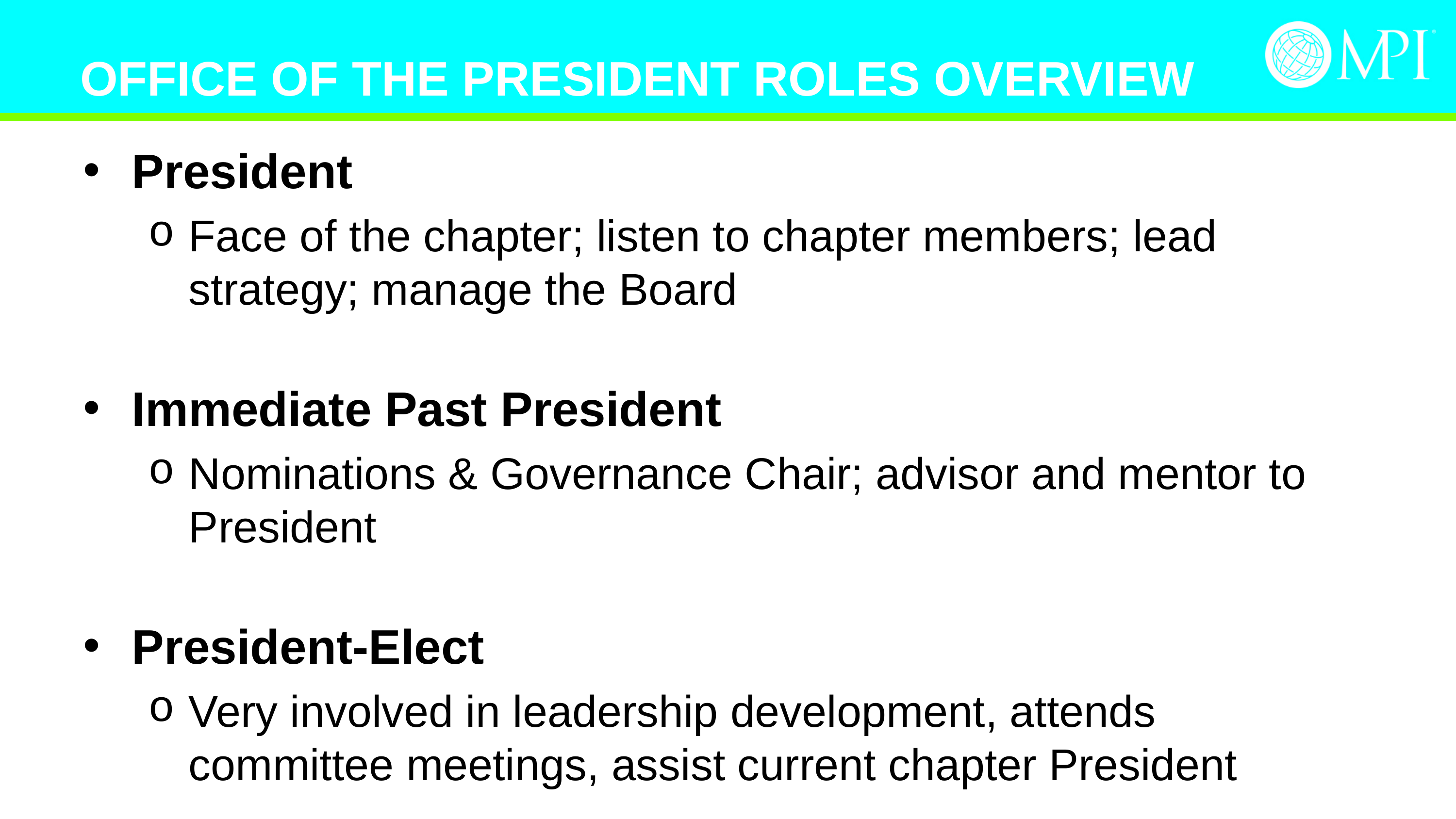

# OFFICE OF THE PRESIDENT ROLES Overview
President
Face of the chapter; listen to chapter members; lead strategy; manage the Board

Immediate Past President
Nominations & Governance Chair; advisor and mentor to President

President-Elect
Very involved in leadership development, attends committee meetings, assist current chapter President